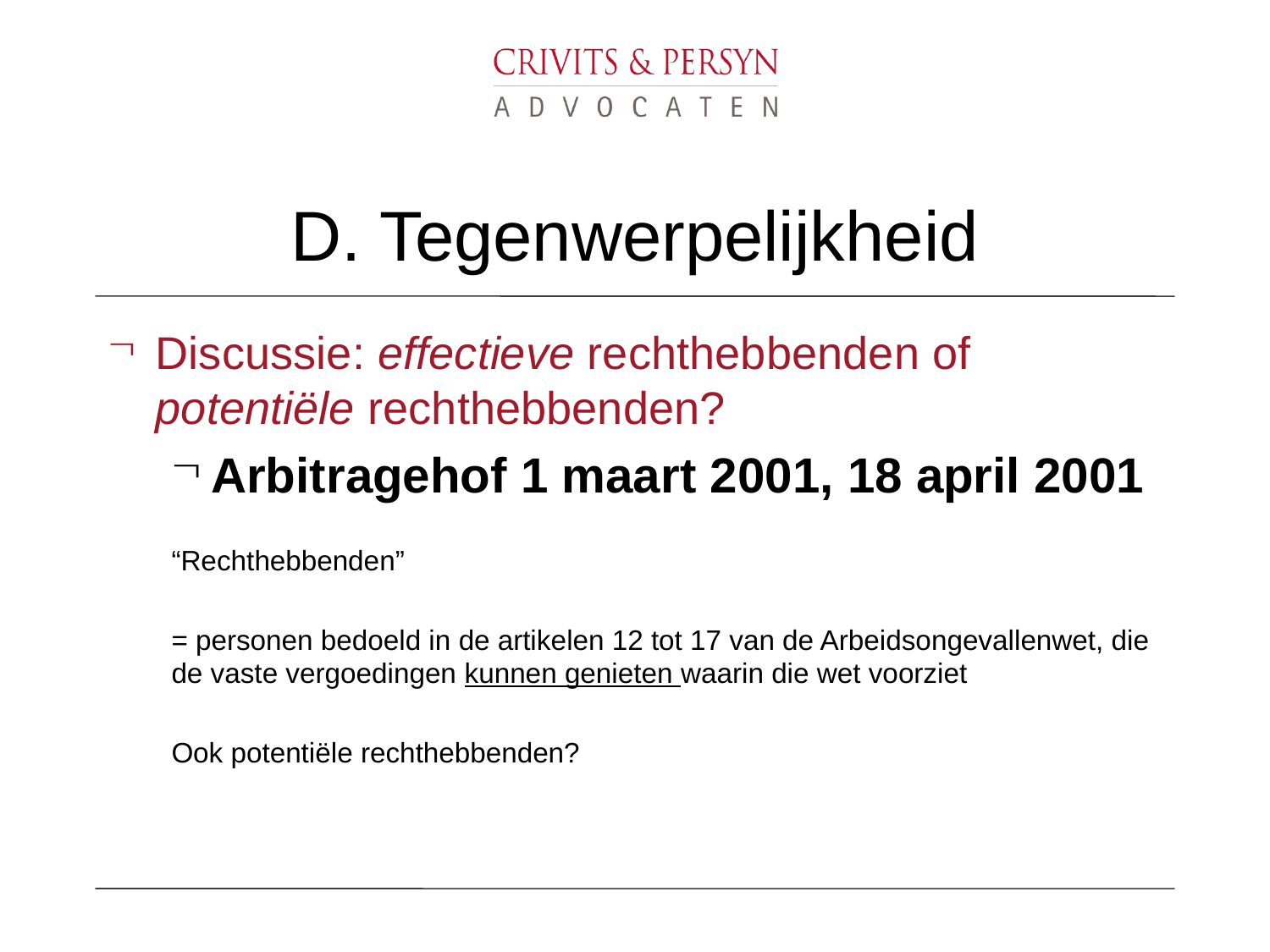

# D. Tegenwerpelijkheid
Discussie: effectieve rechthebbenden of potentiële rechthebbenden?
Arbitragehof 1 maart 2001, 18 april 2001

“Rechthebbenden”

= personen bedoeld in de artikelen 12 tot 17 van de Arbeidsongevallenwet, die de vaste vergoedingen kunnen genieten waarin die wet voorziet

Ook potentiële rechthebbenden?